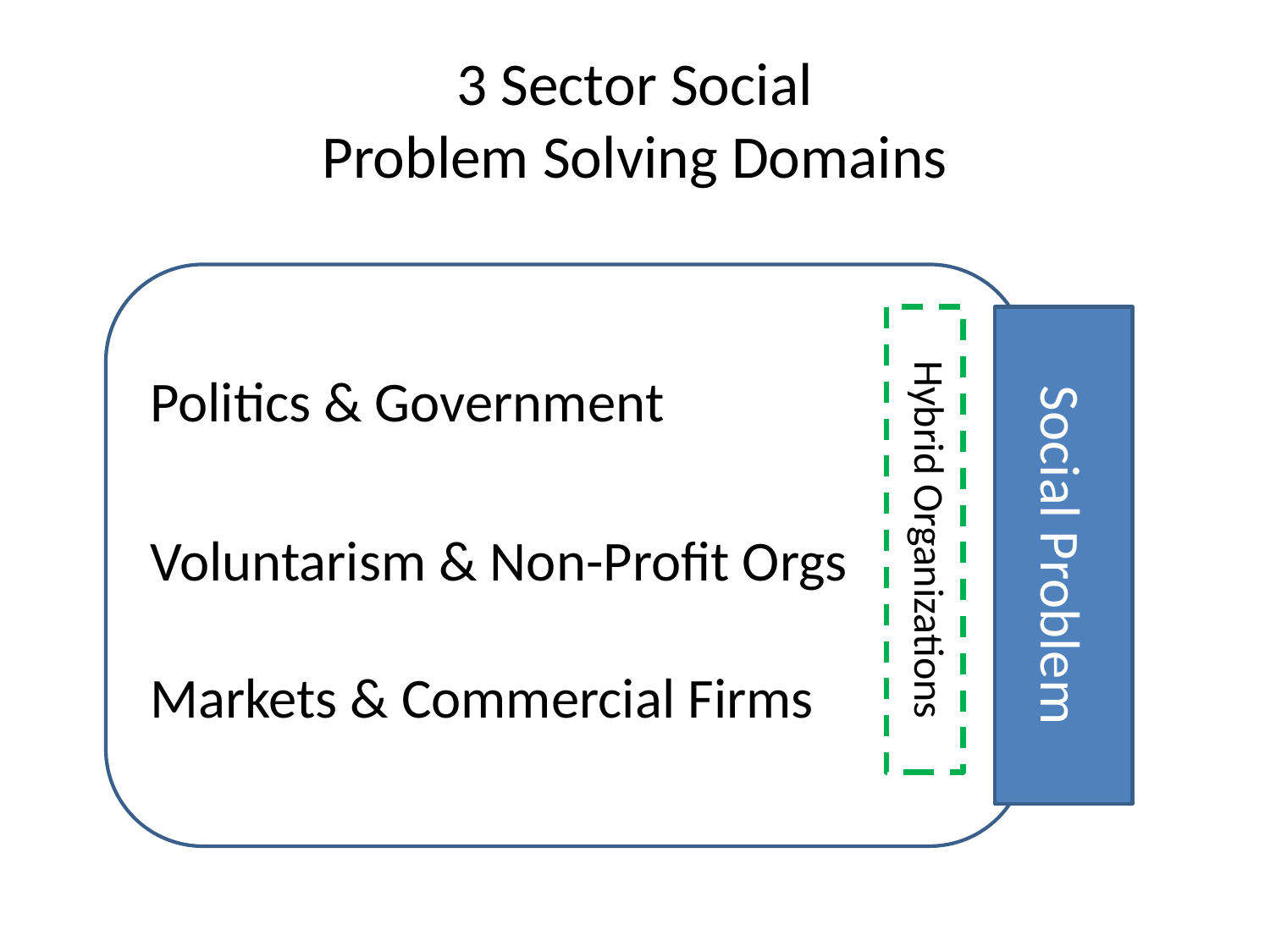

# 3 Sector Social Problem Solving Domains

Hybrid Organizations
Social Problem
Politics & Government
Voluntarism & Non-Profit Orgs
Markets & Commercial Firms